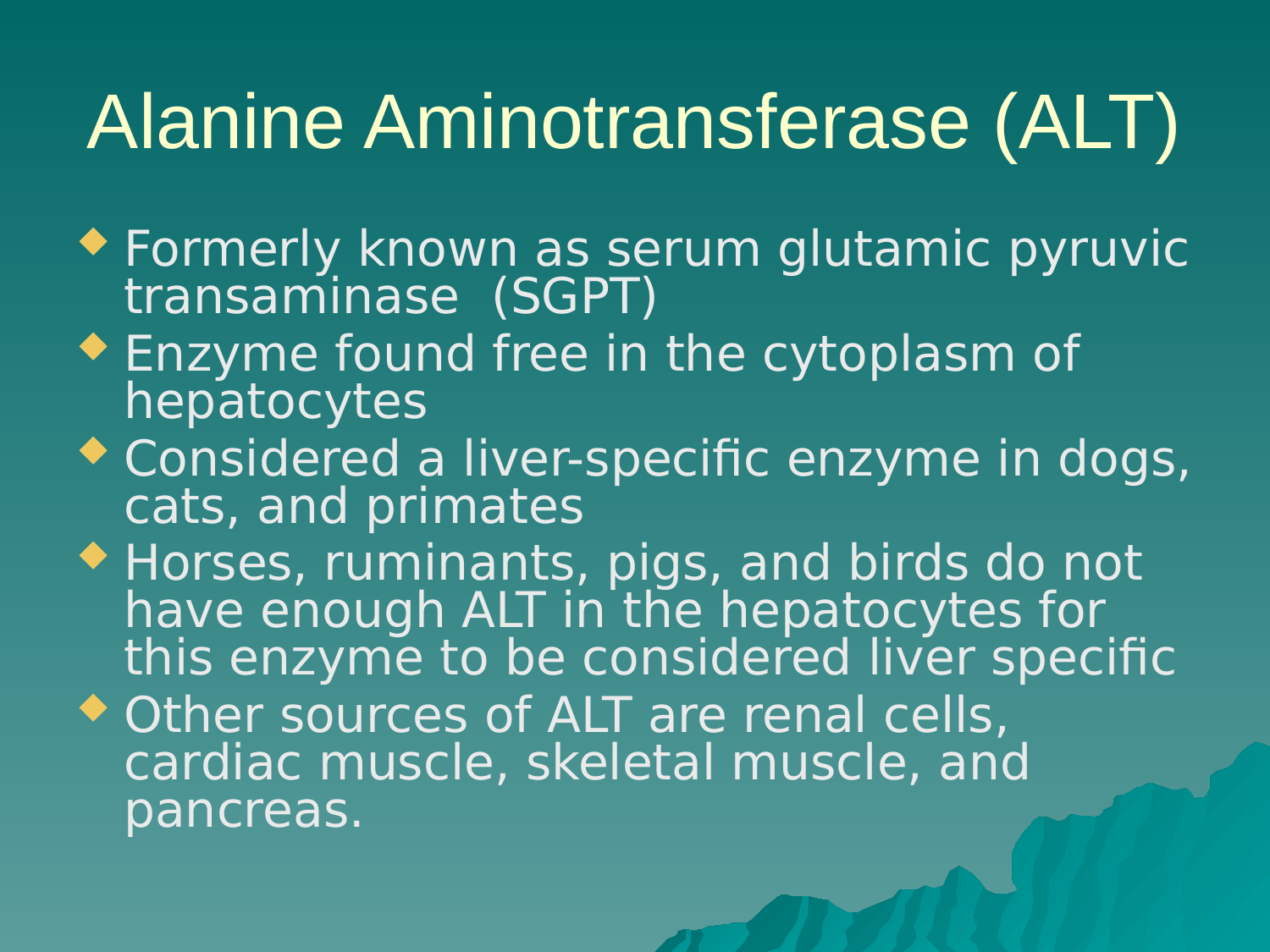

# Alanine Aminotransferase (ALT)
Formerly known as serum glutamic pyruvic transaminase  (SGPT)
Enzyme found free in the cytoplasm of hepatocytes
Considered a liver-specific enzyme in dogs, cats, and primates
Horses, ruminants, pigs, and birds do not have enough ALT in the hepatocytes for this enzyme to be considered liver specific
Other sources of ALT are renal cells, cardiac muscle, skeletal muscle, and pancreas.